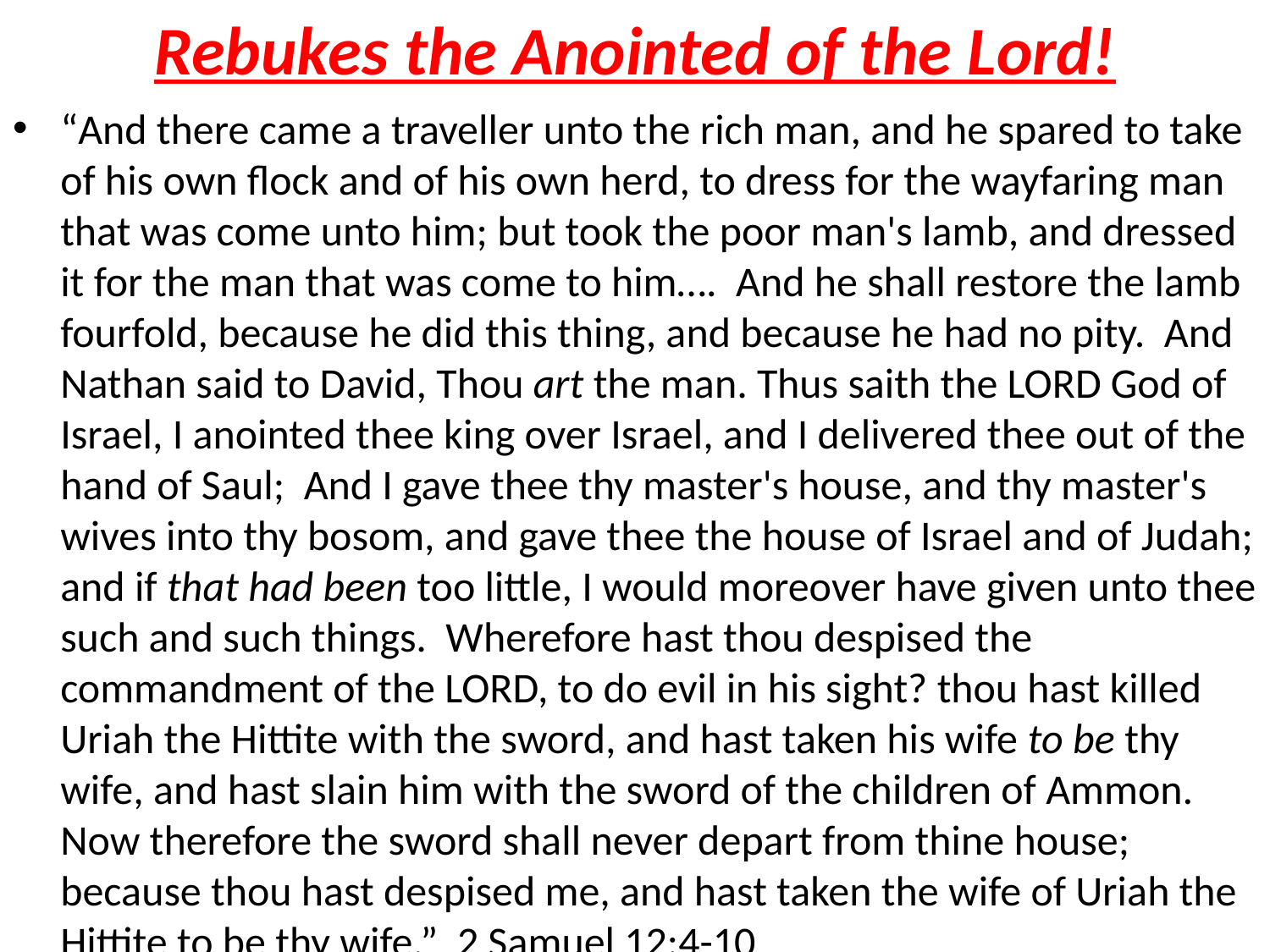

# Rebukes the Anointed of the Lord!
“And there came a traveller unto the rich man, and he spared to take of his own flock and of his own herd, to dress for the wayfaring man that was come unto him; but took the poor man's lamb, and dressed it for the man that was come to him….  And he shall restore the lamb fourfold, because he did this thing, and because he had no pity.  And Nathan said to David, Thou art the man. Thus saith the LORD God of Israel, I anointed thee king over Israel, and I delivered thee out of the hand of Saul;  And I gave thee thy master's house, and thy master's wives into thy bosom, and gave thee the house of Israel and of Judah; and if that had been too little, I would moreover have given unto thee such and such things.  Wherefore hast thou despised the commandment of the LORD, to do evil in his sight? thou hast killed Uriah the Hittite with the sword, and hast taken his wife to be thy wife, and hast slain him with the sword of the children of Ammon. Now therefore the sword shall never depart from thine house; because thou hast despised me, and hast taken the wife of Uriah the Hittite to be thy wife.”  2 Samuel 12:4-10